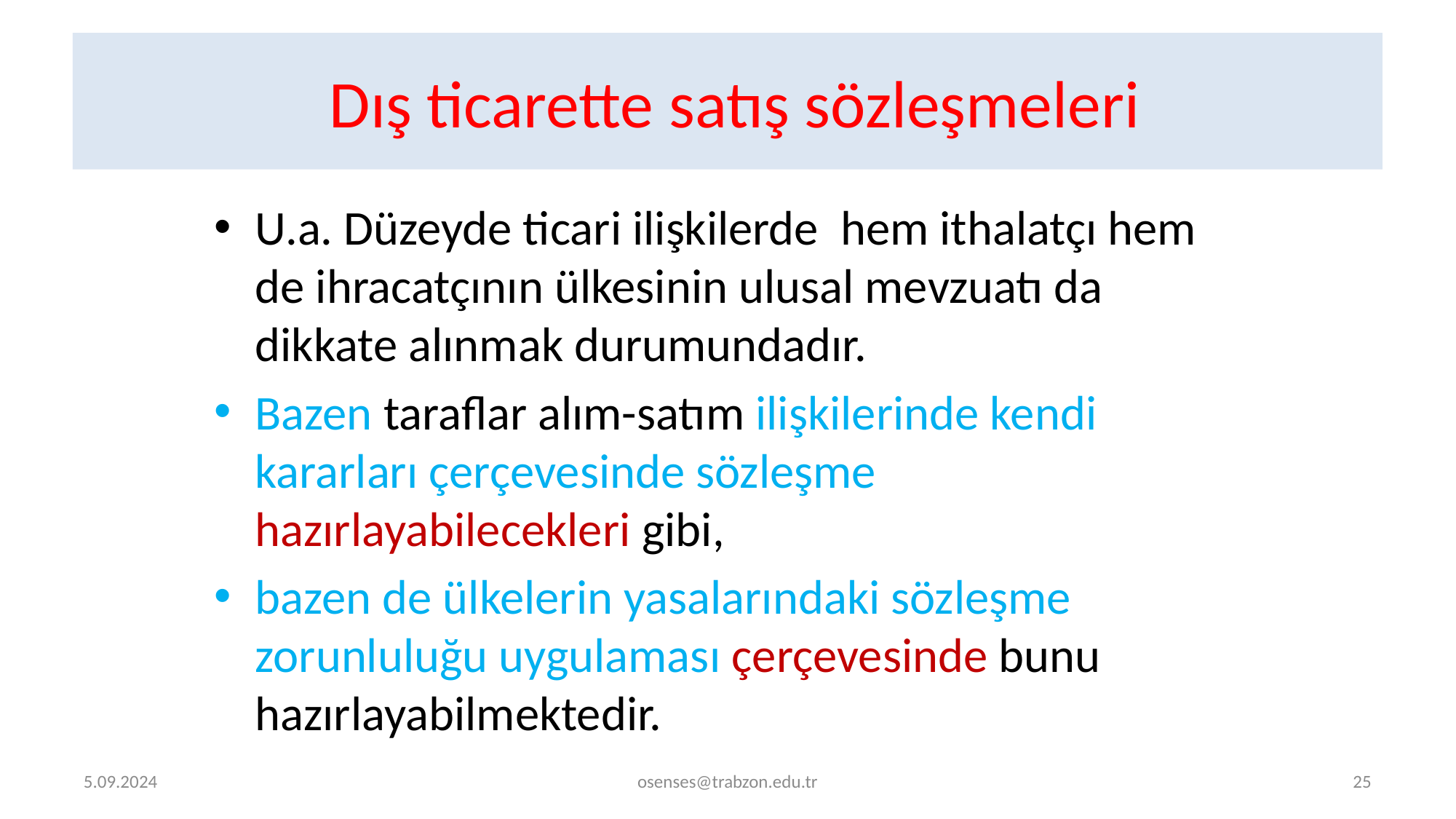

# Dış ticarette satış sözleşmeleri
U.a. Düzeyde ticari ilişkilerde  hem ithalatçı hem de ihracatçının ülkesinin ulusal mevzuatı da dikkate alınmak durumundadır.
Bazen taraflar alım-satım ilişkilerinde kendi kararları çerçevesinde sözleşme hazırlayabilecekleri gibi,
bazen de ülkelerin yasalarındaki sözleşme zorunluluğu uygulaması çerçevesinde bunu hazırlayabilmektedir.
5.09.2024
osenses@trabzon.edu.tr
25